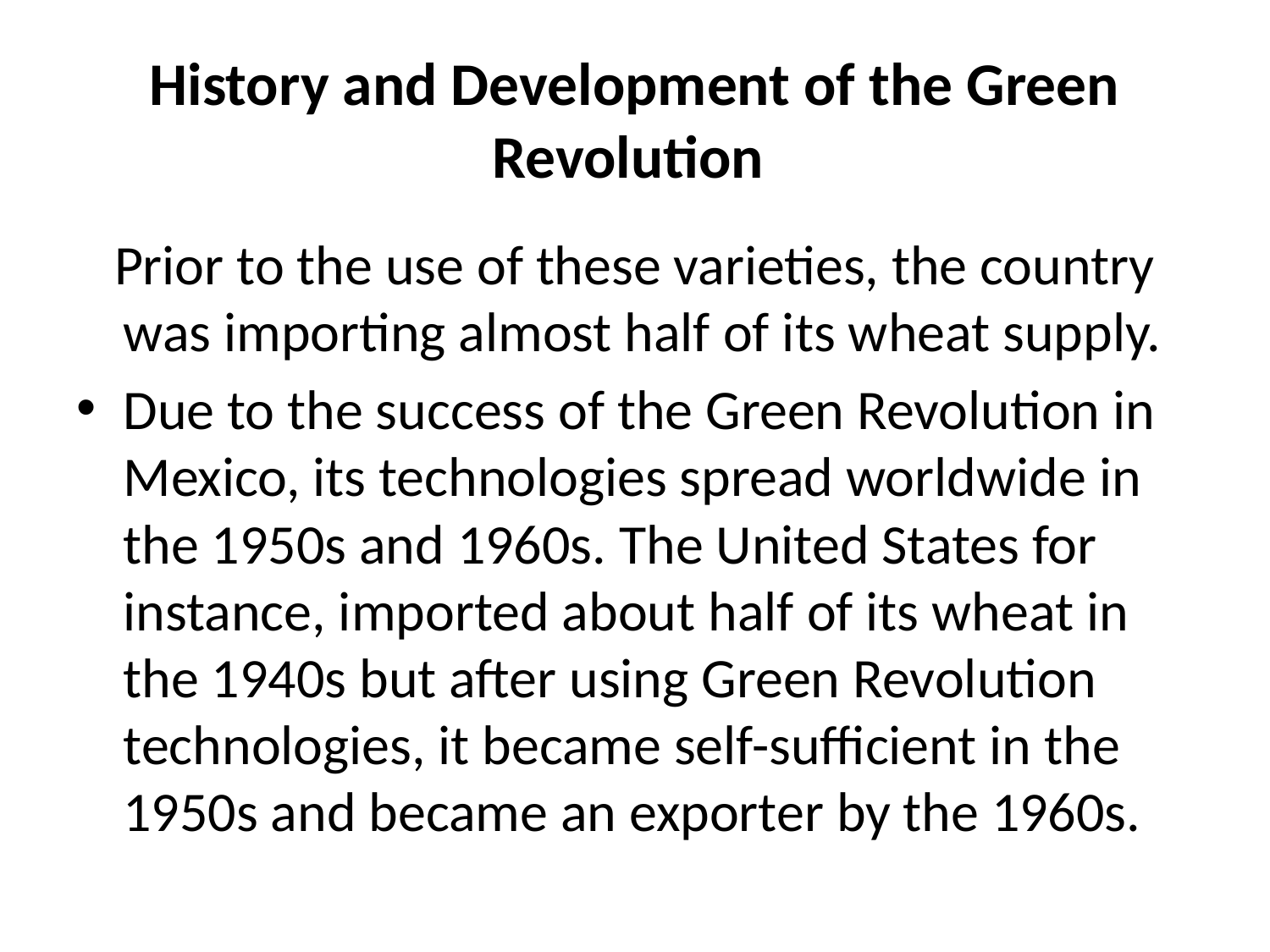

# History and Development of the Green Revolution
   Prior to the use of these varieties, the country was importing almost half of its wheat supply.
Due to the success of the Green Revolution in Mexico, its technologies spread worldwide in the 1950s and 1960s. The United States for instance, imported about half of its wheat in the 1940s but after using Green Revolution technologies, it became self-sufficient in the 1950s and became an exporter by the 1960s.